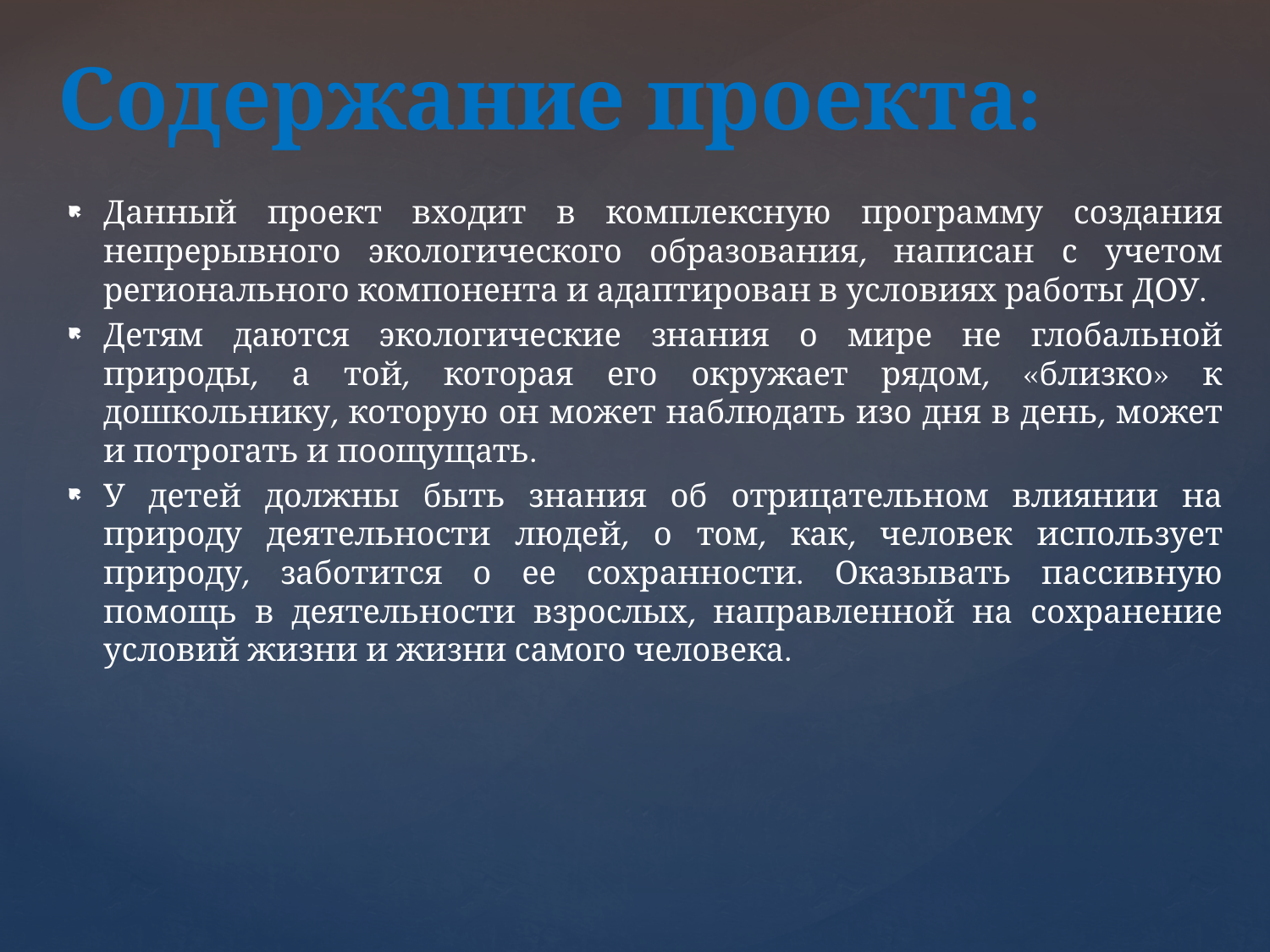

# Содержание проекта:
Данный проект входит в комплексную программу создания непрерывного экологического образования, написан с учетом регионального компонента и адаптирован в условиях работы ДОУ.
Детям даются экологические знания о мире не глобальной природы, а той, которая его окружает рядом, «близко» к дошкольнику, которую он может наблюдать изо дня в день, может и потрогать и поощущать.
У детей должны быть знания об отрицательном влиянии на природу деятельности людей, о том, как, человек использует природу, заботится о ее сохранности. Оказывать пассивную помощь в деятельности взрослых, направленной на сохранение условий жизни и жизни самого человека.